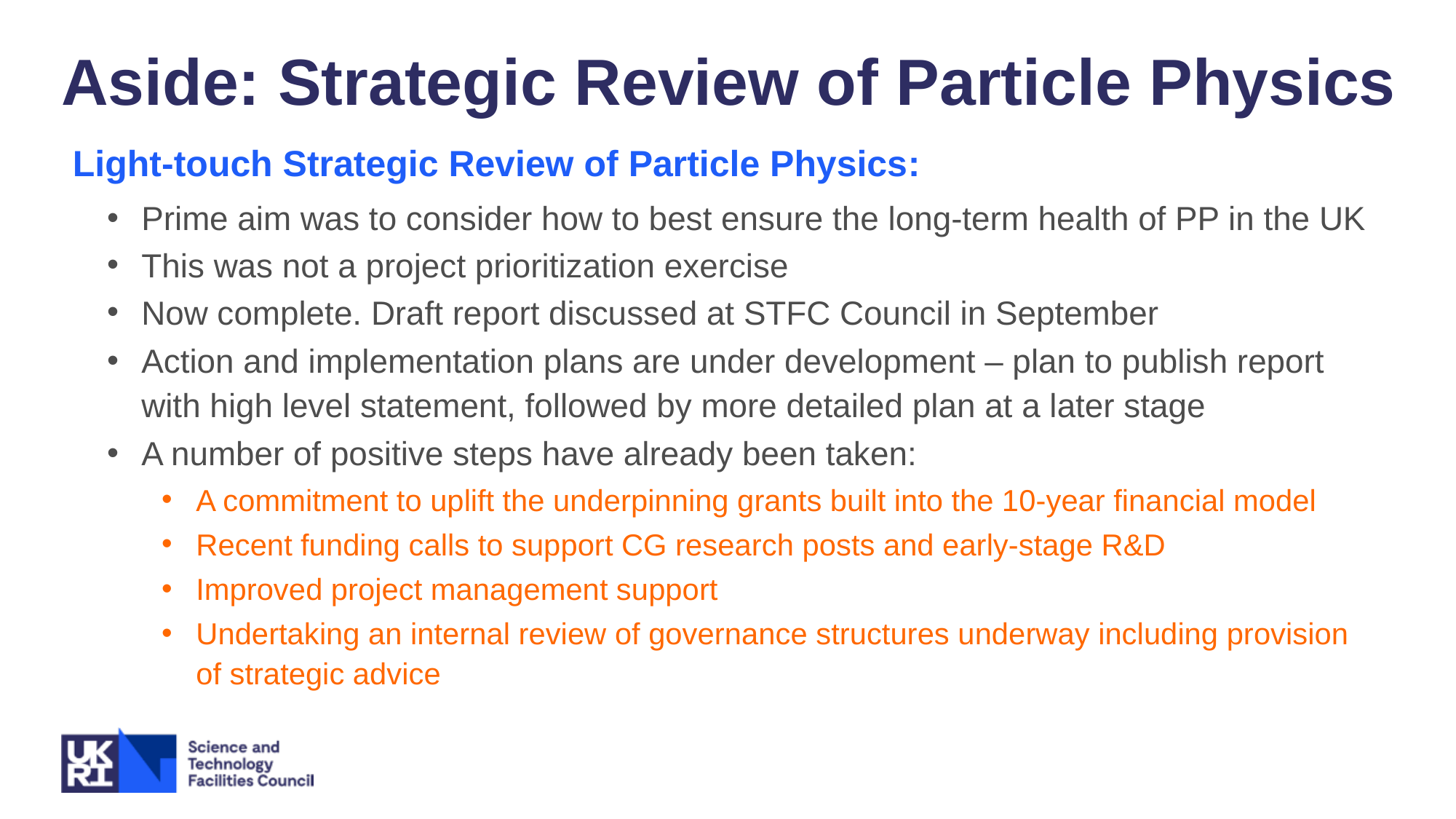

# Aside: Strategic Review of Particle Physics
Light-touch Strategic Review of Particle Physics:
Prime aim was to consider how to best ensure the long-term health of PP in the UK
This was not a project prioritization exercise
Now complete. Draft report discussed at STFC Council in September
Action and implementation plans are under development – plan to publish report with high level statement, followed by more detailed plan at a later stage
A number of positive steps have already been taken:
A commitment to uplift the underpinning grants built into the 10-year financial model
Recent funding calls to support CG research posts and early-stage R&D
Improved project management support
Undertaking an internal review of governance structures underway including provision of strategic advice